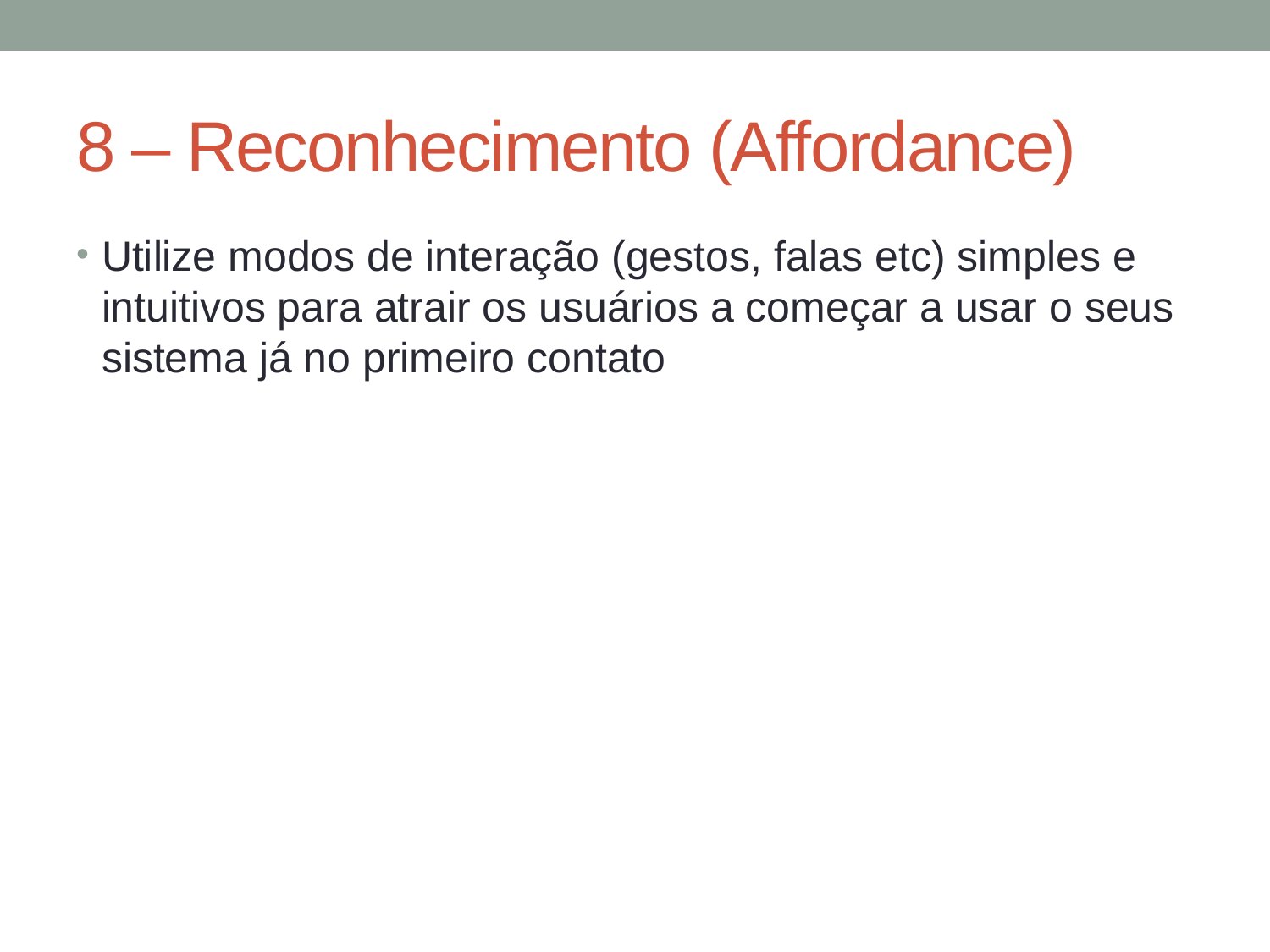

# 8 – Reconhecimento (Affordance)
Utilize modos de interação (gestos, falas etc) simples e intuitivos para atrair os usuários a começar a usar o seus sistema já no primeiro contato